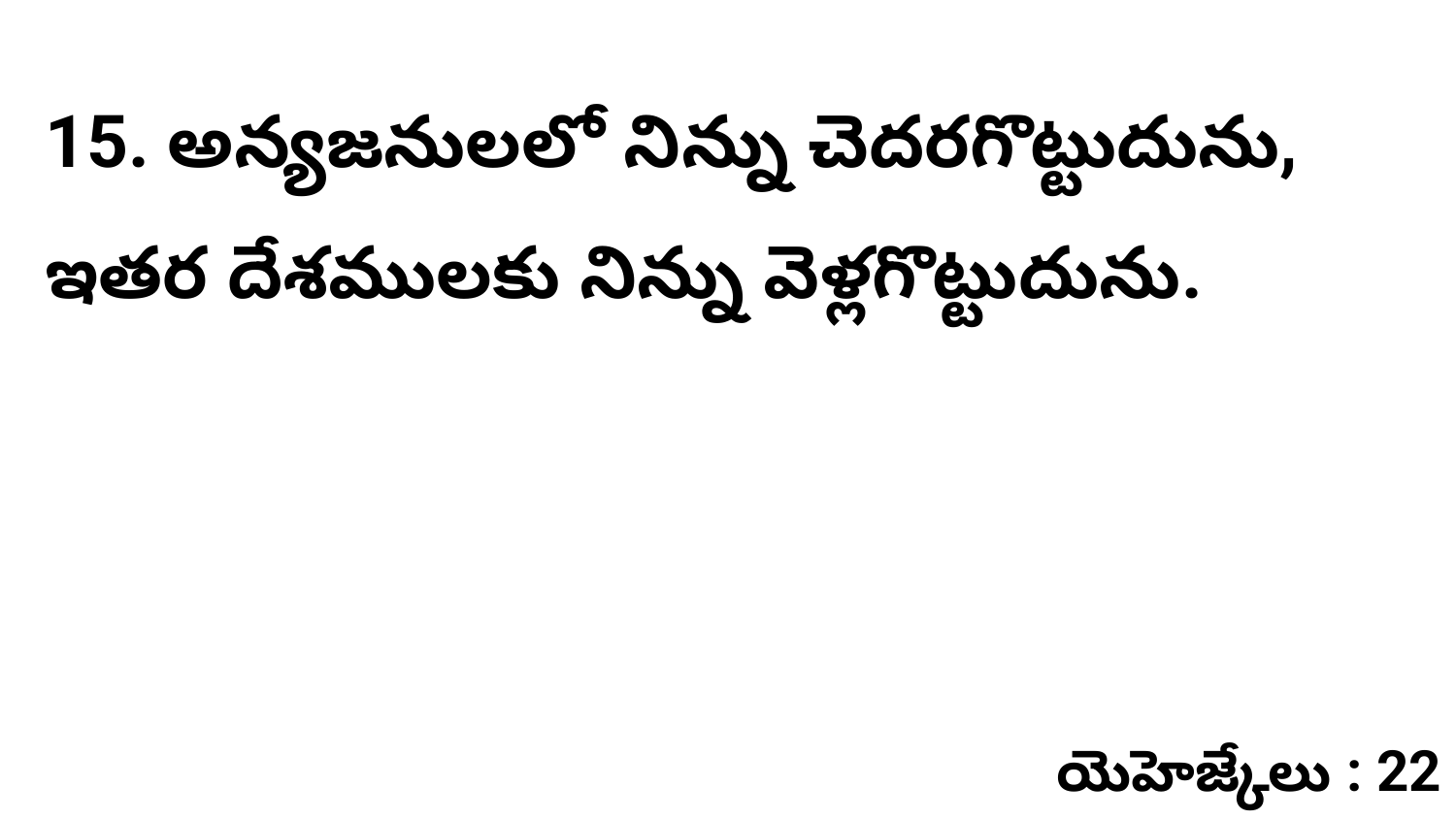

15. అన్యజనులలో నిన్ను చెదరగొట్టుదును, ఇతర దేశములకు నిన్ను వెళ్లగొట్టుదును.
యెహెజ్కేలు : 22